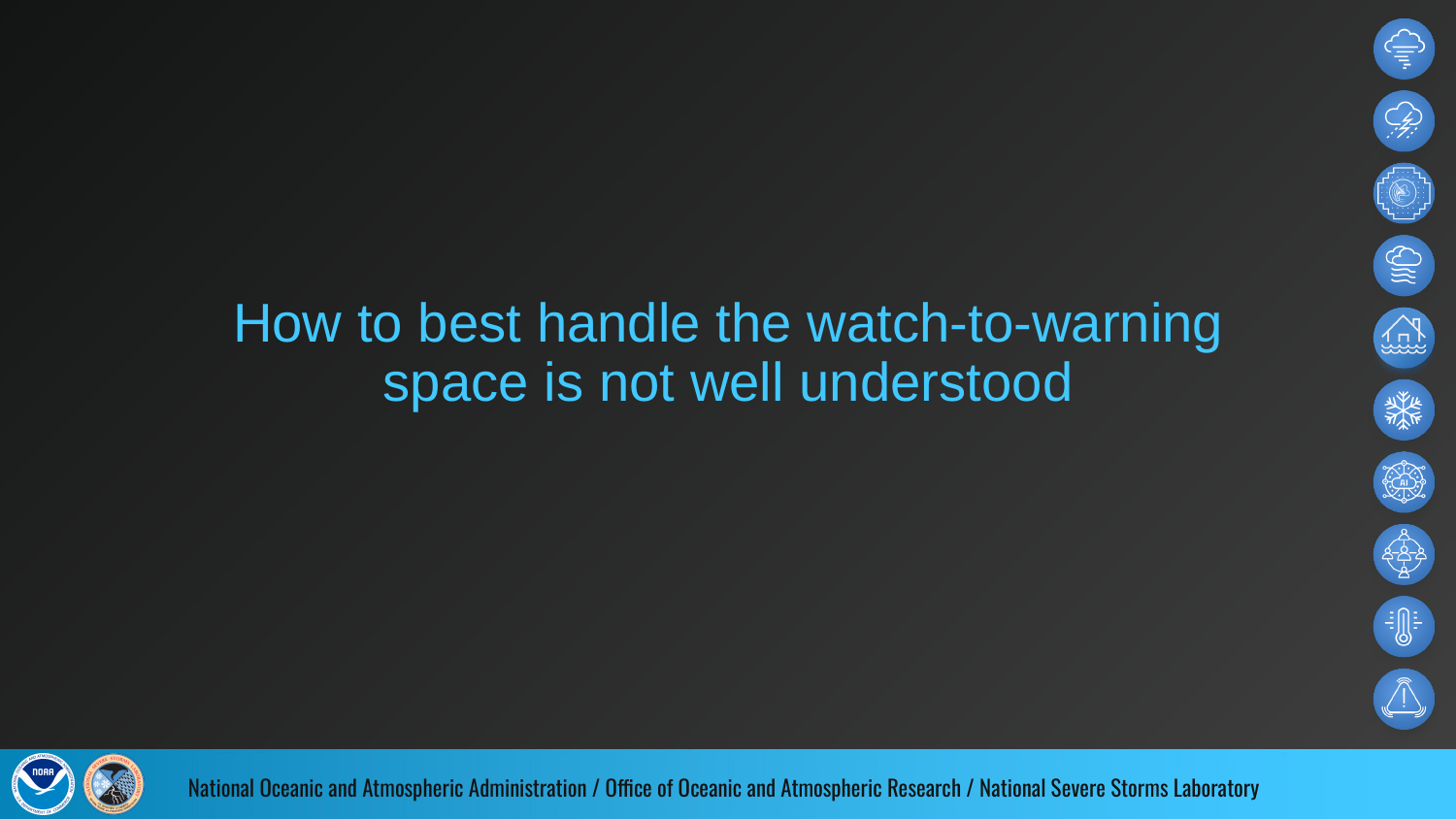

# How to best handle the watch-to-warning space is not well understood